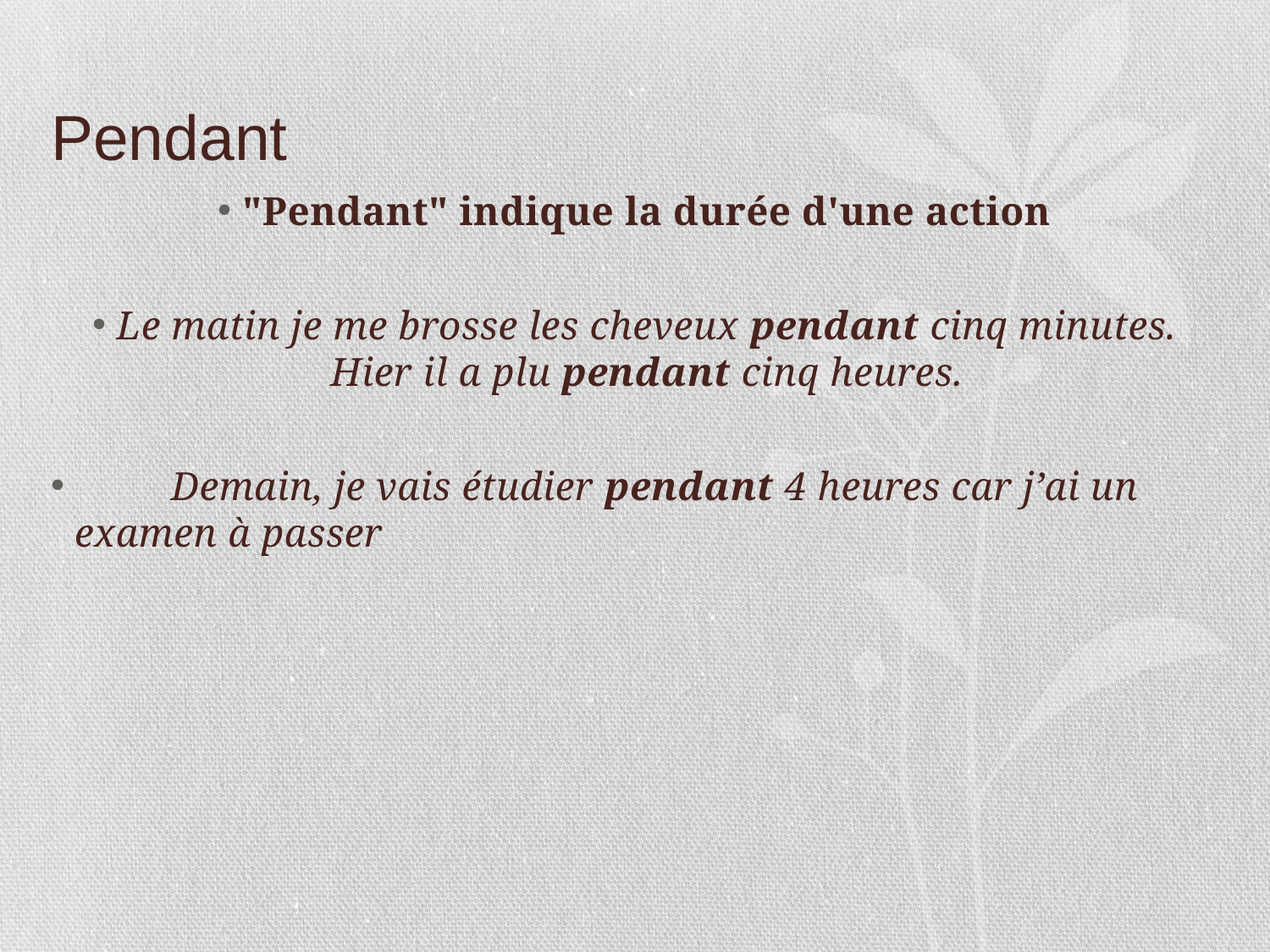

# Pendant
"Pendant" indique la durée d'une action

Le matin je me brosse les cheveux pendant cinq minutes.
Hier il a plu pendant cinq heures.

         Demain, je vais étudier pendant 4 heures car j’ai un examen à passer